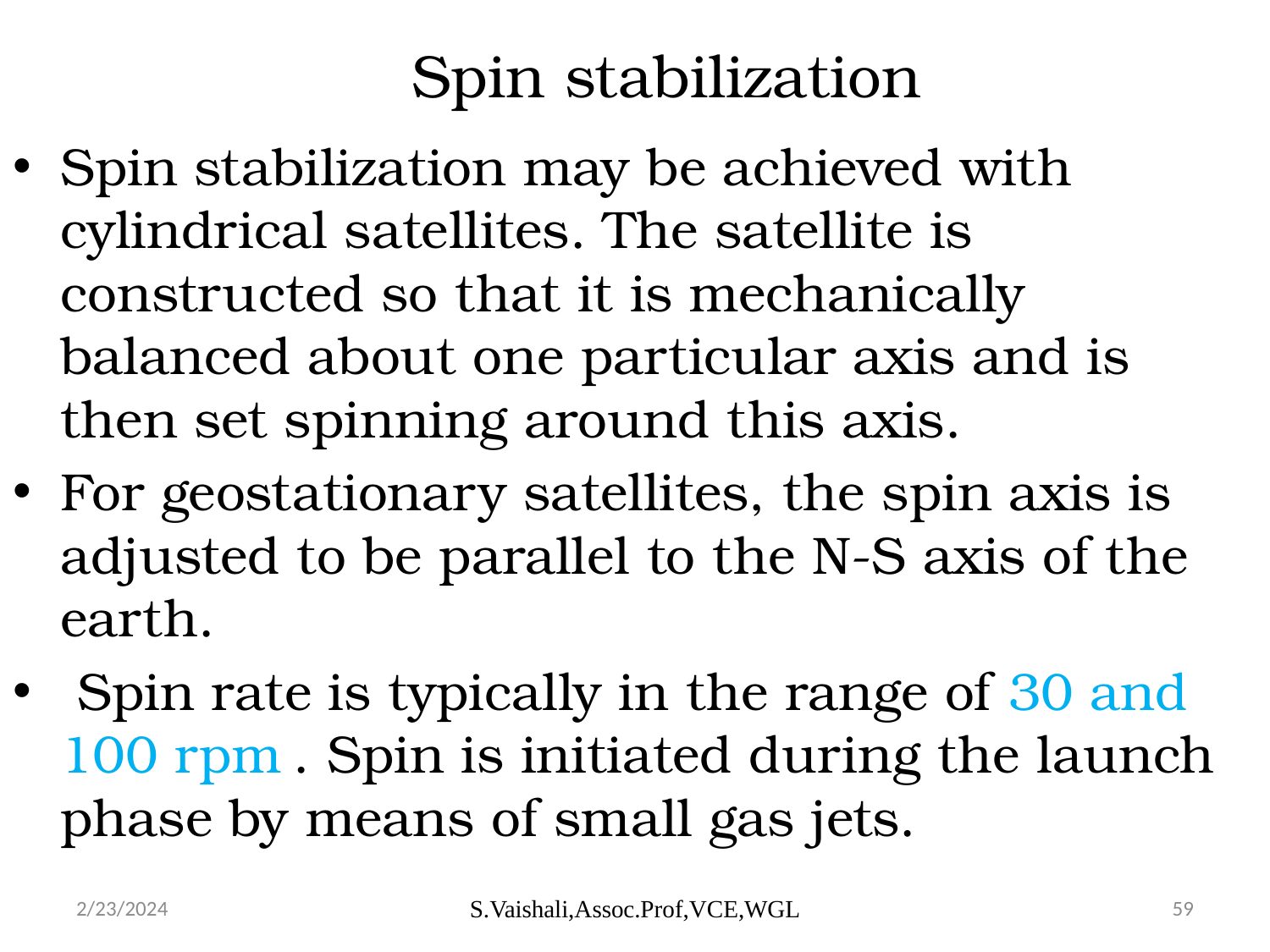

# Spin stabilization
Spin stabilization may be achieved with cylindrical satellites. The satellite is constructed so that it is mechanically balanced about one particular axis and is then set spinning around this axis.
For geostationary satellites, the spin axis is adjusted to be parallel to the N-S axis of the earth.
 Spin rate is typically in the range of 30 and 100 rpm . Spin is initiated during the launch phase by means of small gas jets.

2/23/2024
S.Vaishali,Assoc.Prof,VCE,WGL
59